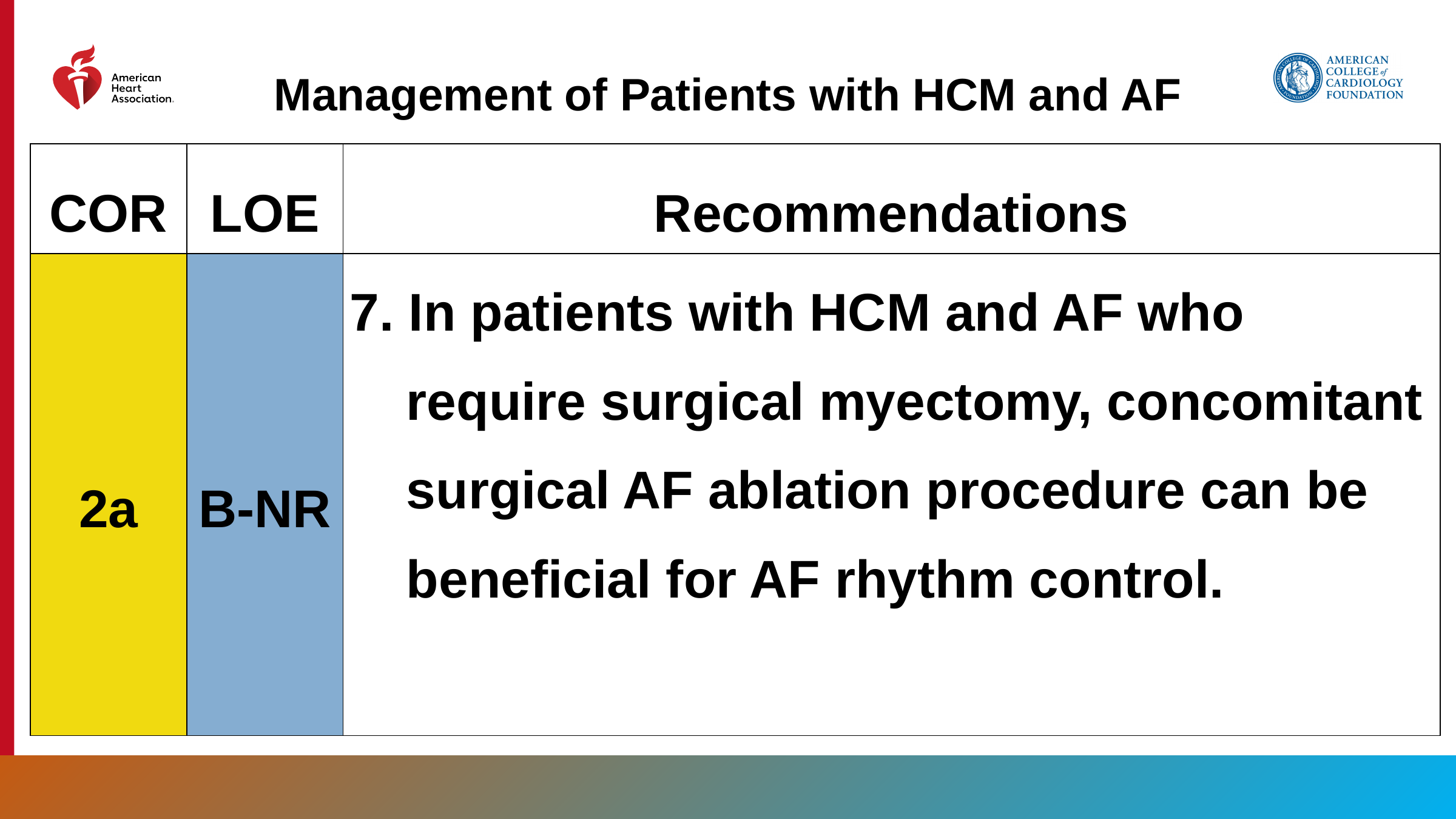

Management of Patients with HCM and AF
| COR | LOE | Recommendations |
| --- | --- | --- |
| 2a | B-NR | 7. In patients with HCM and AF who require surgical myectomy, concomitant surgical AF ablation procedure can be beneficial for AF rhythm control. |
85